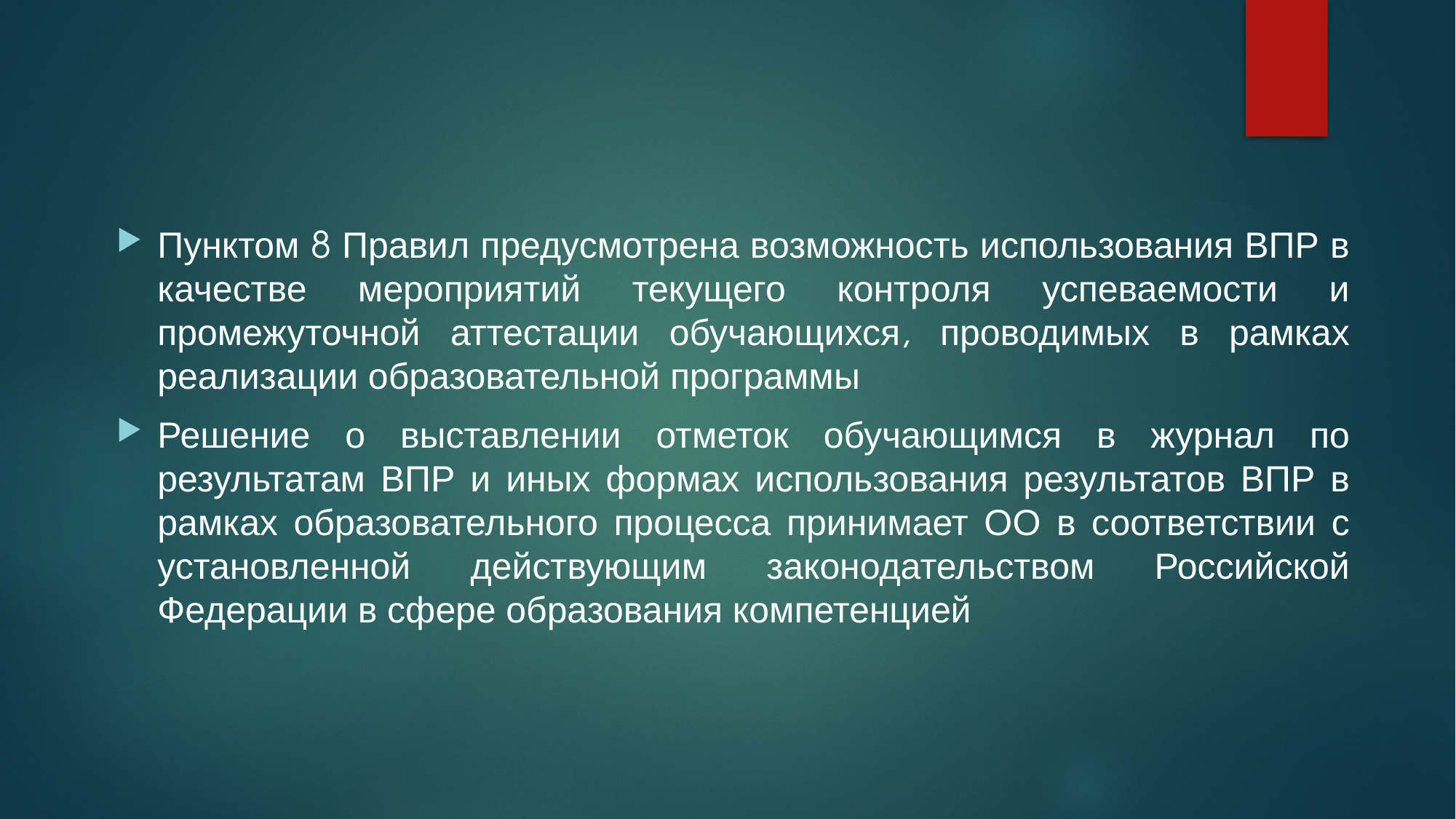

#
Пунктом 8 Правил предусмотрена возможность использования ВПР в качестве мероприятий текущего контроля успеваемости и промежуточной аттестации обучающихся, проводимых в рамках реализации образовательной программы
Решение о выставлении отметок обучающимся в журнал по результатам ВПР и иных формах использования результатов ВПР в рамках образовательного процесса принимает ОО в соответствии с установленной действующим законодательством Российской Федерации в сфере образования компетенцией